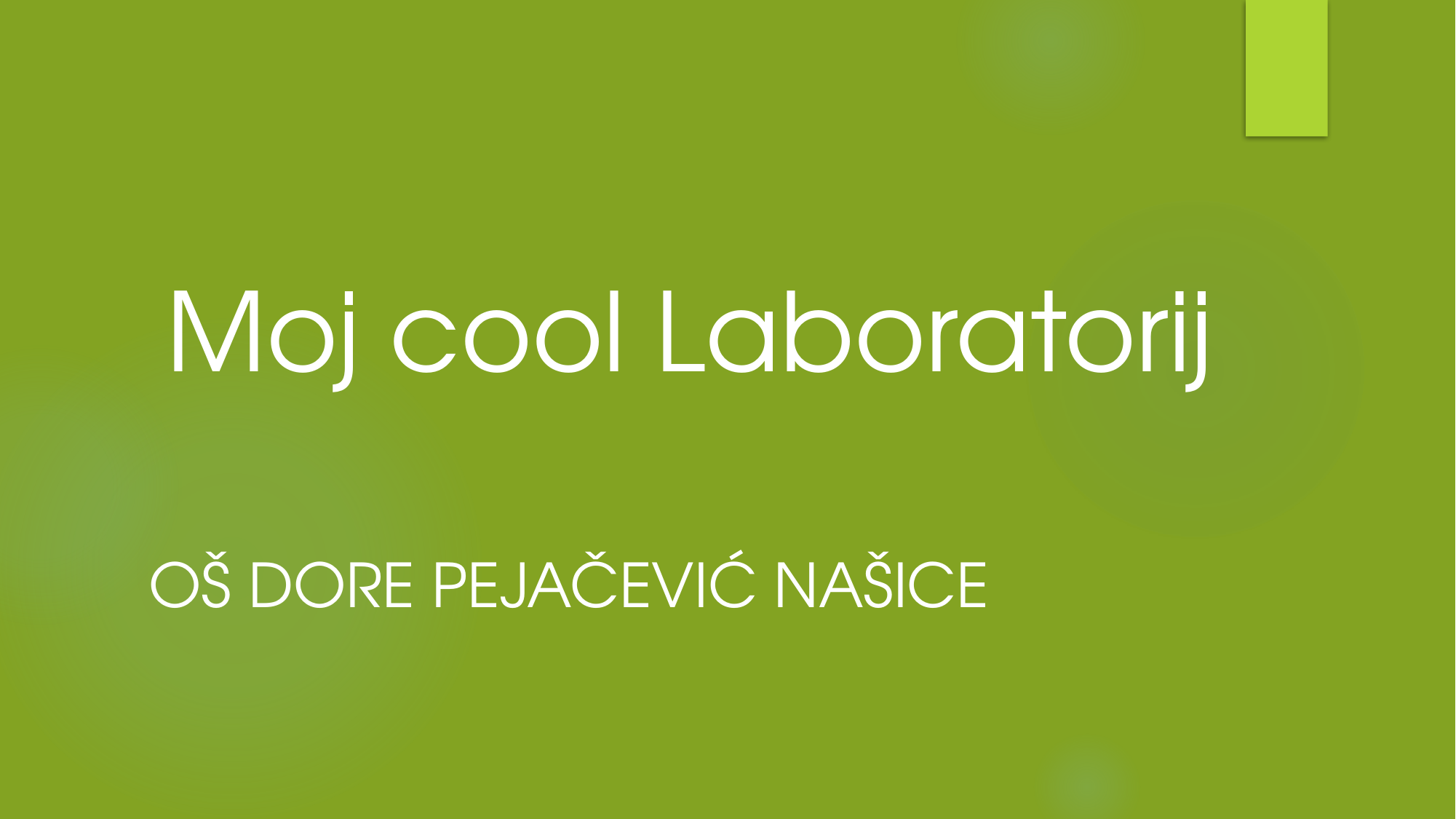

# Moj cool Laboratorij
OŠ Dore Pejačević Našice